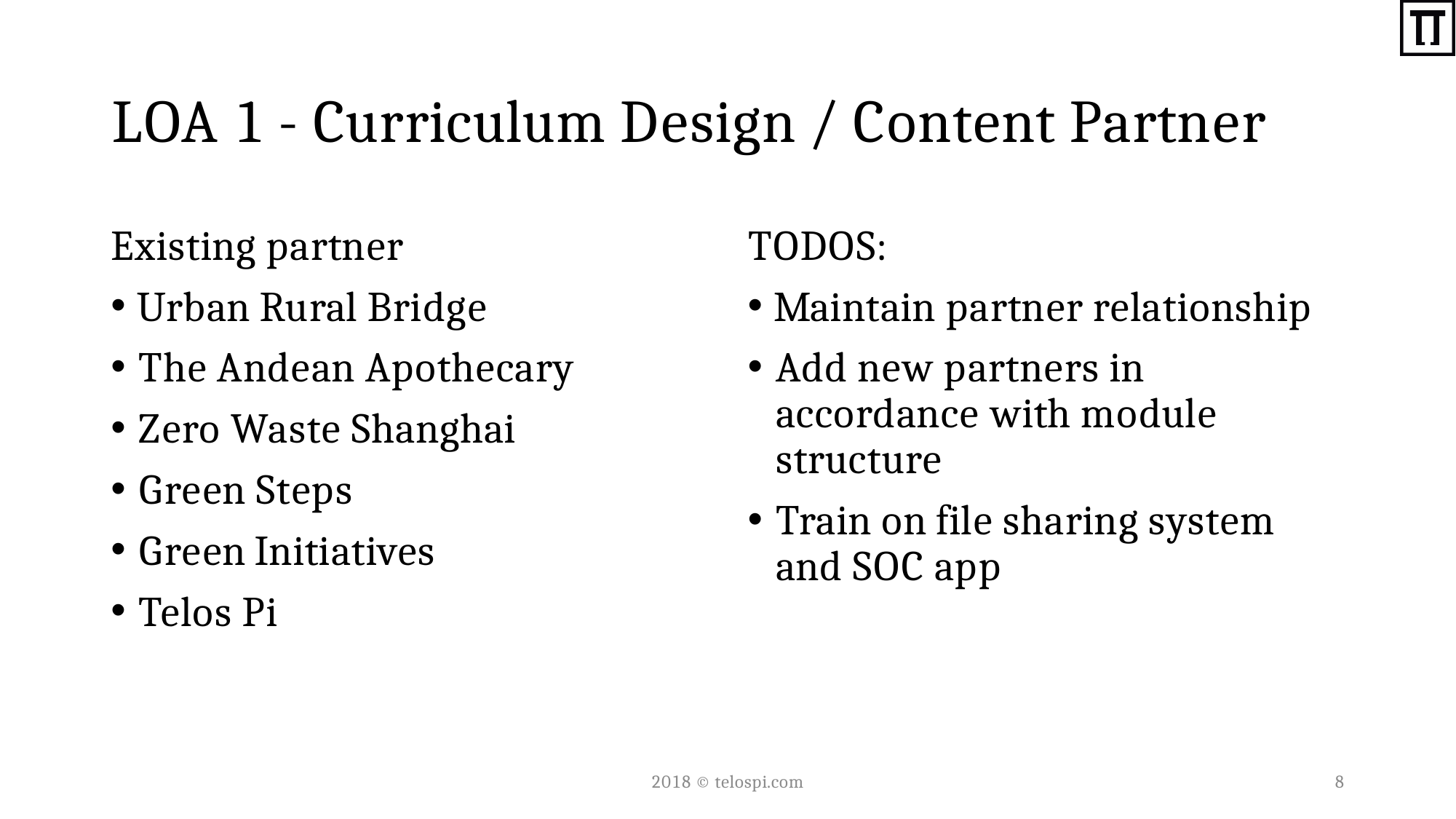

# LOA 1 - Curriculum Design / Content Partner
Existing partner
Urban Rural Bridge
The Andean Apothecary
Zero Waste Shanghai
Green Steps
Green Initiatives
Telos Pi

TODOS:
Maintain partner relationship
Add new partners in accordance with module structure
Train on file sharing system and SOC app
2018 © telospi.com
8